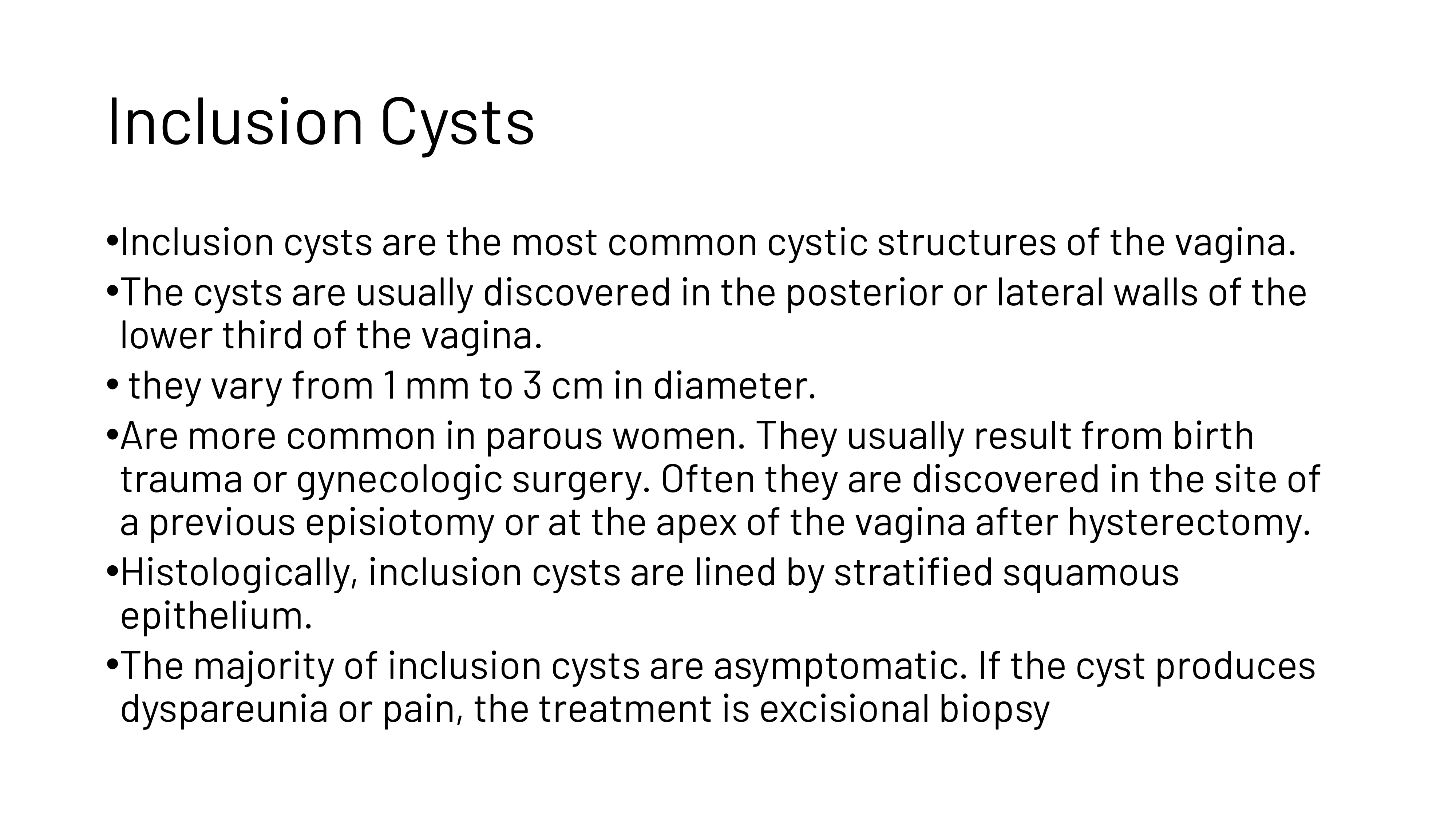

# Inclusion Cysts
Inclusion cysts are the most common cystic structures of the vagina.
The cysts are usually discovered in the posterior or lateral walls of the lower third of the vagina.
 they vary from 1 mm to 3 cm in diameter.
Are more common in parous women. They usually result from birth trauma or gynecologic surgery. Often they are discovered in the site of a previous episiotomy or at the apex of the vagina after hysterectomy.
Histologically, inclusion cysts are lined by stratified squamous epithelium.
The majority of inclusion cysts are asymptomatic. If the cyst produces dyspareunia or pain, the treatment is excisional biopsy